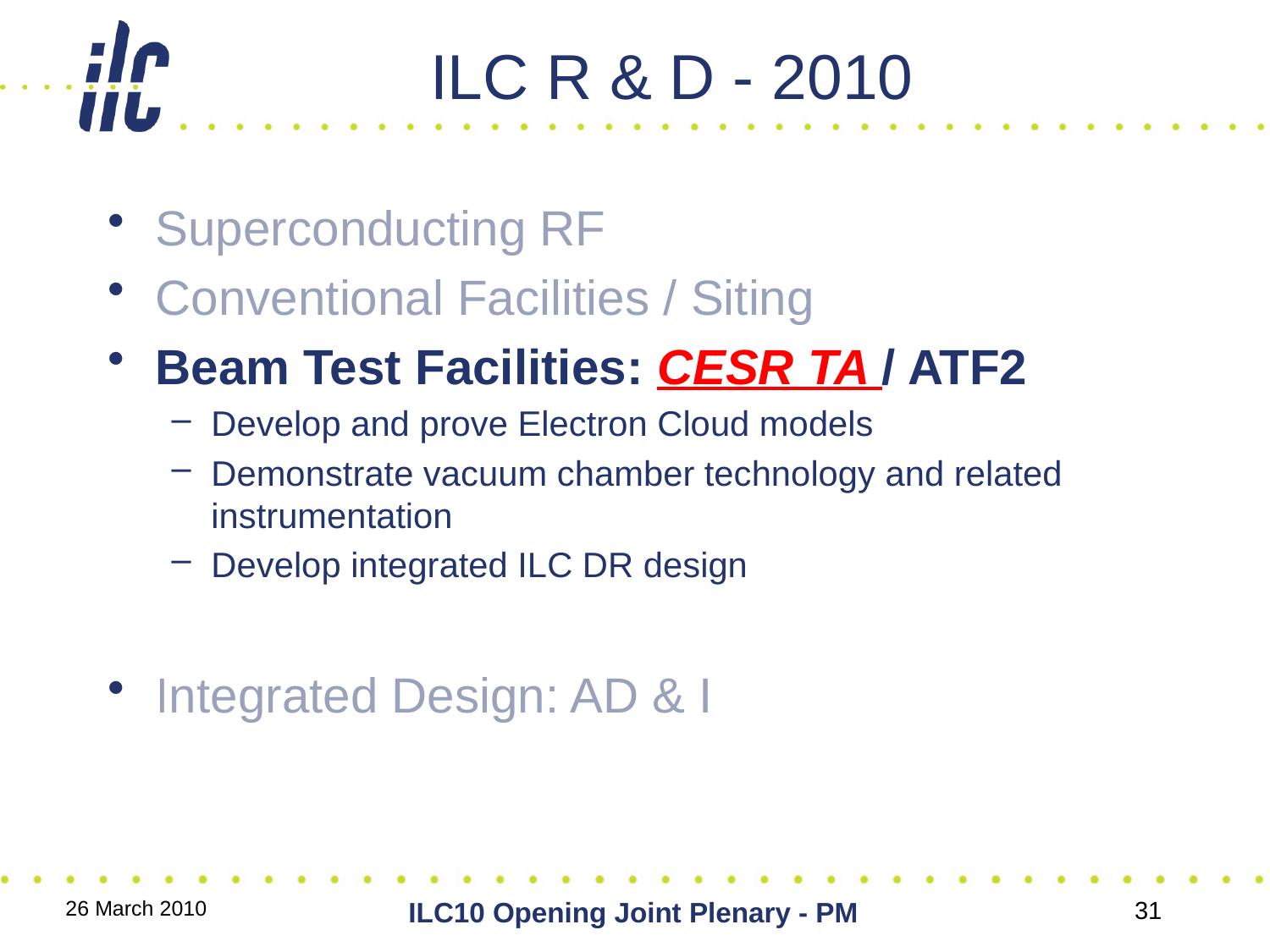

# ILC R & D - 2010
Superconducting RF
Conventional Facilities / Siting
Beam Test Facilities: CESR TA / ATF2
Develop and prove Electron Cloud models
Demonstrate vacuum chamber technology and related instrumentation
Develop integrated ILC DR design

Integrated Design: AD & I

26 March 2010
31